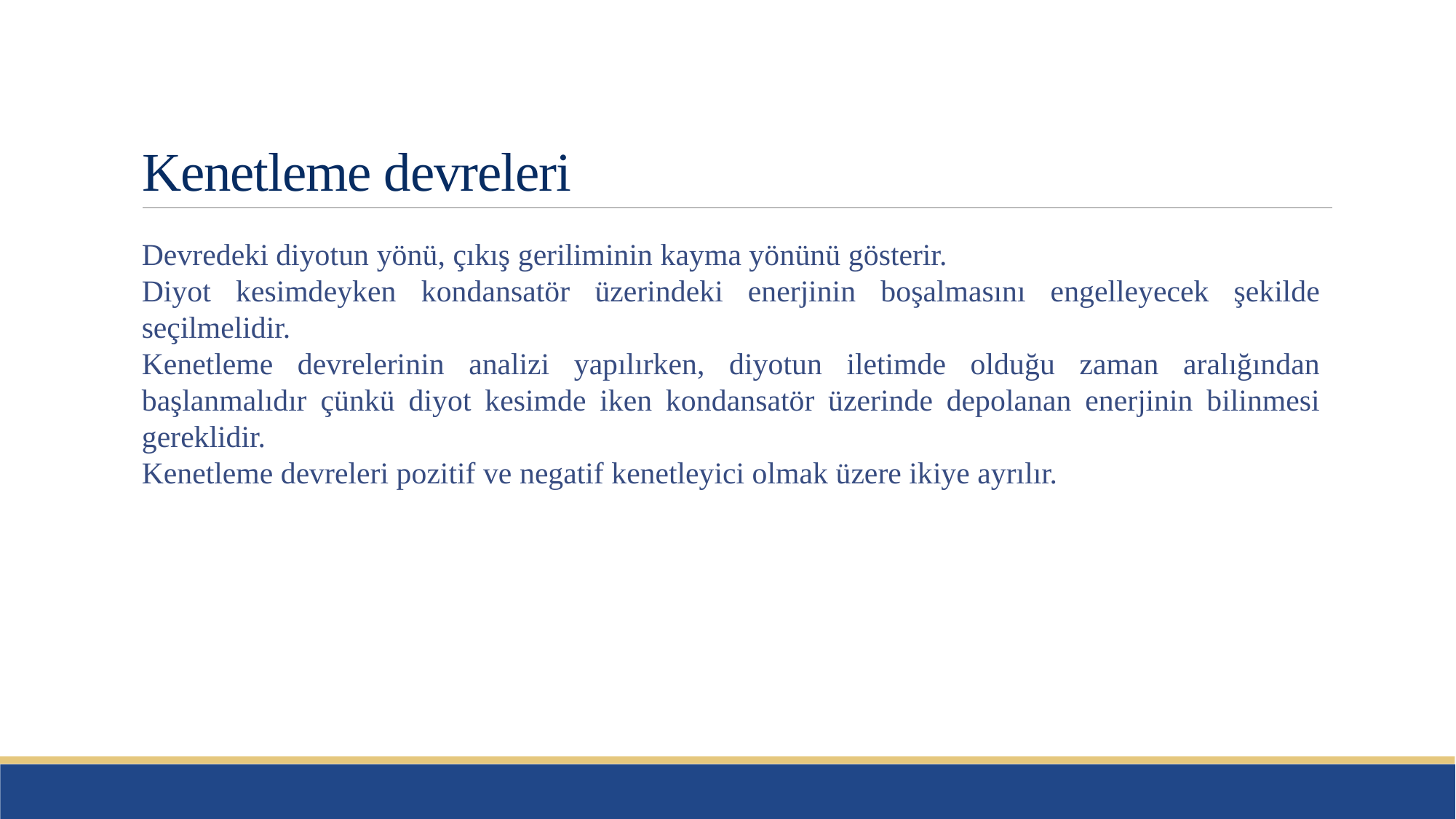

# Kenetleme devreleri
Devredeki diyotun yönü, çıkış geriliminin kayma yönünü gösterir.
Diyot kesimdeyken kondansatör üzerindeki enerjinin boşalmasını engelleyecek şekilde seçilmelidir.
Kenetleme devrelerinin analizi yapılırken, diyotun iletimde olduğu zaman aralığından başlanmalıdır çünkü diyot kesimde iken kondansatör üzerinde depolanan enerjinin bilinmesi gereklidir.
Kenetleme devreleri pozitif ve negatif kenetleyici olmak üzere ikiye ayrılır.